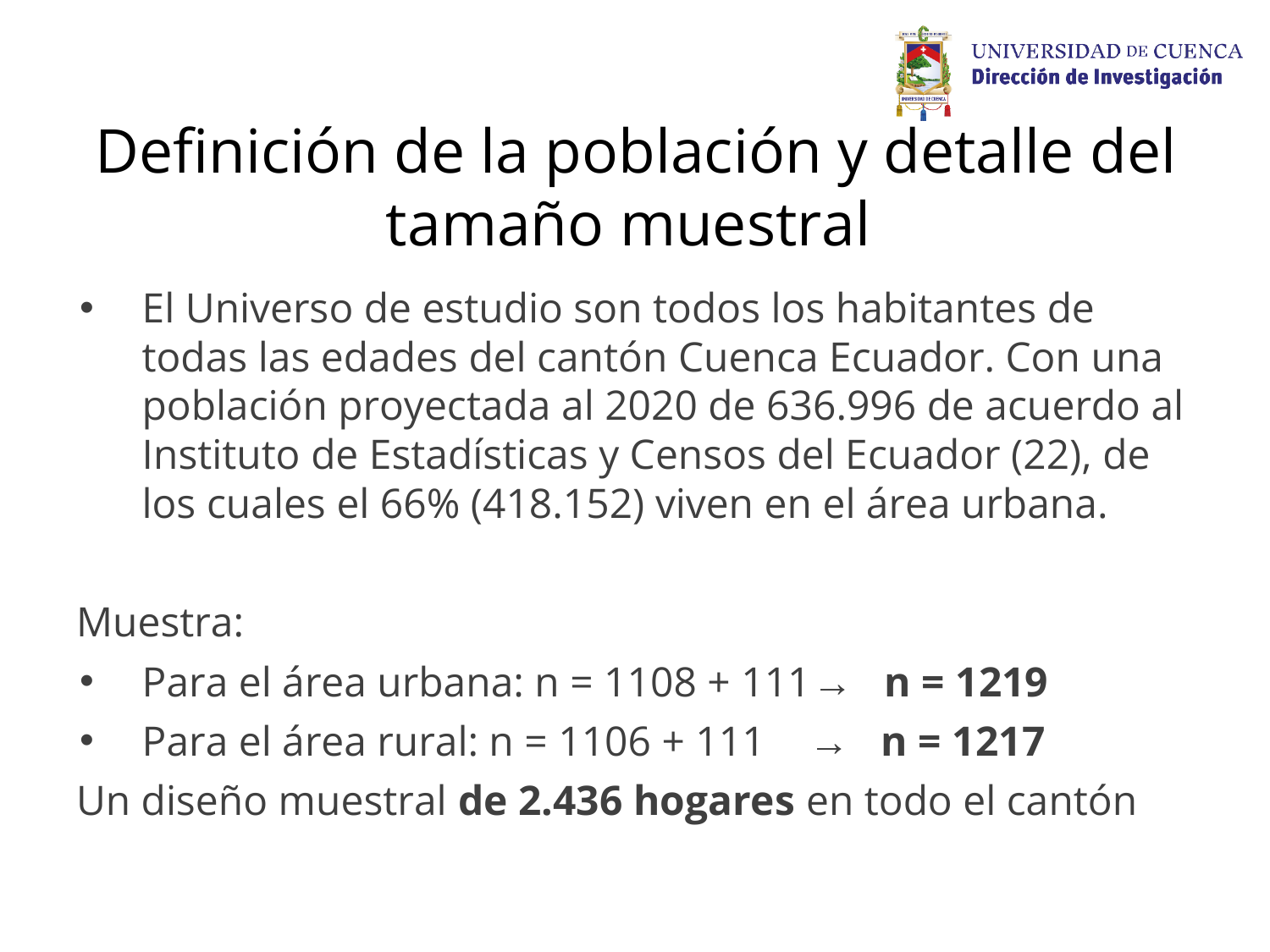

# Definición de la población y detalle del tamaño muestral
El Universo de estudio son todos los habitantes de todas las edades del cantón Cuenca Ecuador. Con una población proyectada al 2020 de 636.996 de acuerdo al Instituto de Estadísticas y Censos del Ecuador (22), de los cuales el 66% (418.152) viven en el área urbana.

Muestra:
Para el área urbana: n = 1108 + 111→   n = 1219
Para el área rural: n = 1106 + 111    →   n = 1217
Un diseño muestral de 2.436 hogares en todo el cantón